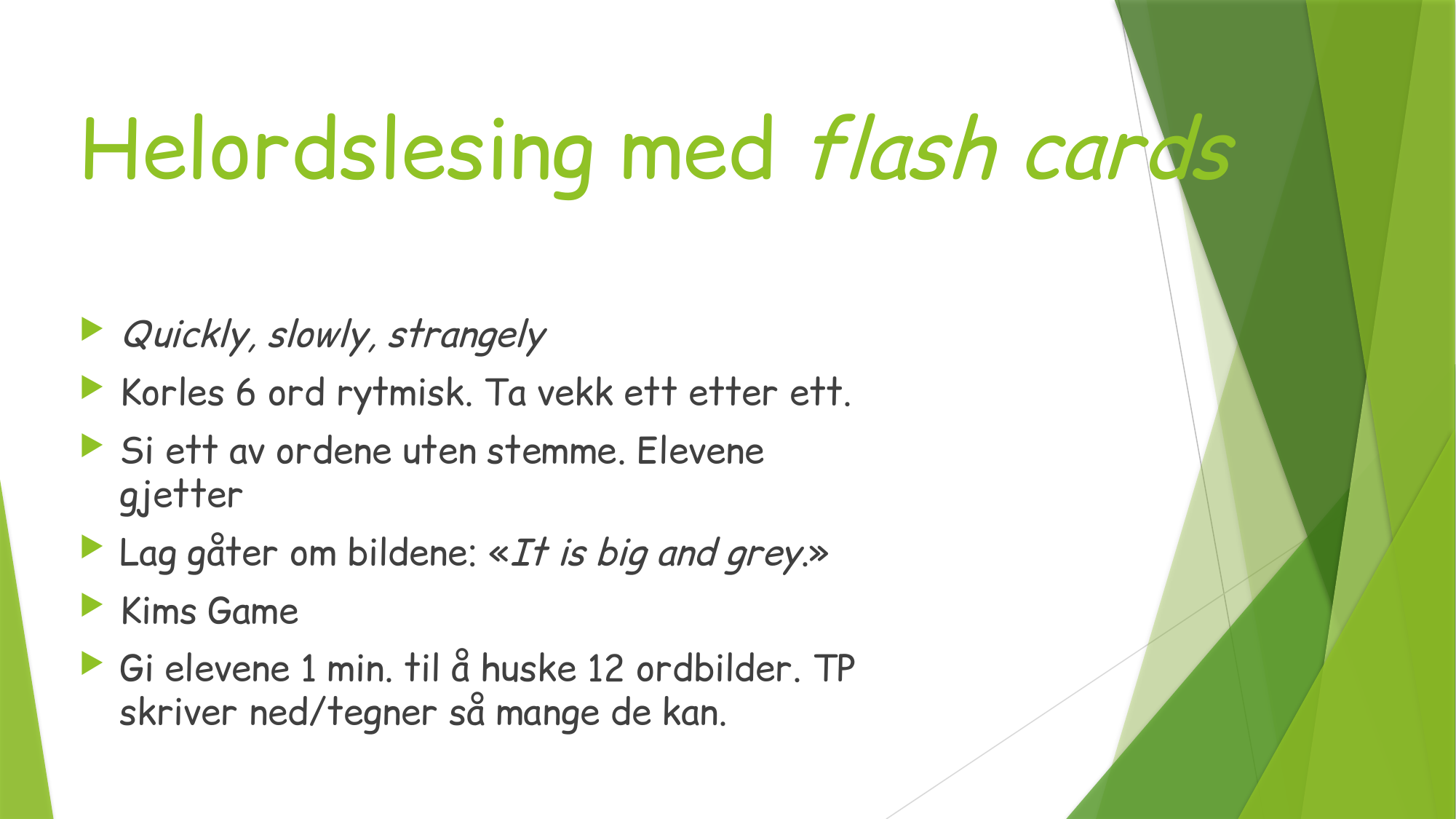

# Helordslesing med flash cards

Quickly, slowly, strangely
Korles 6 ord rytmisk. Ta vekk ett etter ett.
Si ett av ordene uten stemme. Elevene gjetter
Lag gåter om bildene: «It is big and grey.»
Kims Game
Gi elevene 1 min. til å huske 12 ordbilder. TP skriver ned/tegner så mange de kan.